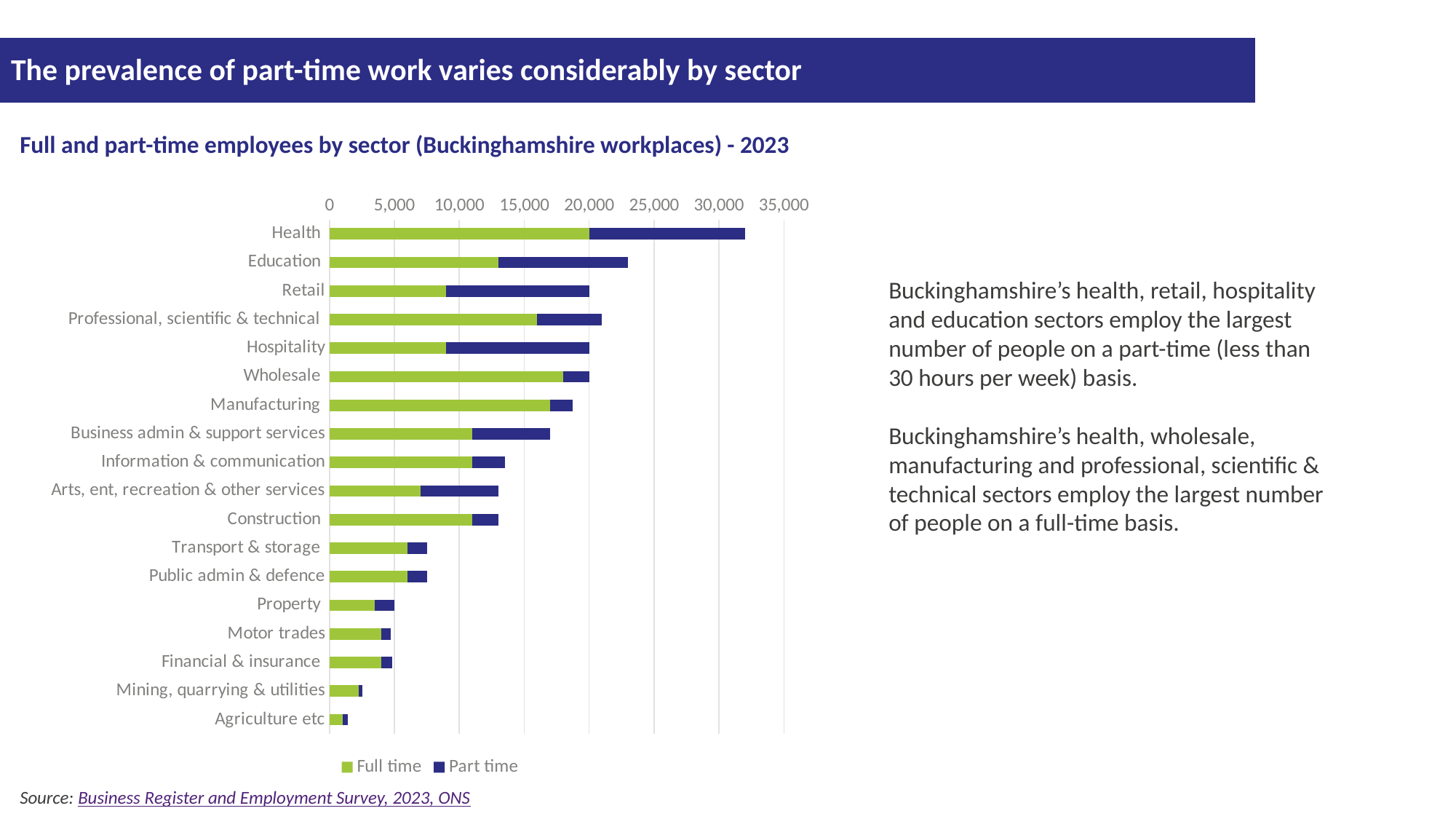

# The prevalence of part-time work varies considerably by sector
Full and part-time employees by sector (Buckinghamshire workplaces) - 2023

### Chart

| Category | Full time | Part time |
|---|---|---|
| Health  | 20000.0 | 12000.0 |
| Education  | 13000.0 | 10000.0 |
| Retail | 9000.0 | 11000.0 |
| Professional, scientific & technical  | 16000.0 | 5000.0 |
| Hospitality | 9000.0 | 11000.0 |
| Wholesale  | 18000.0 | 2000.0 |
| Manufacturing  | 17000.0 | 1750.0 |
| Business admin & support services | 11000.0 | 6000.0 |
| Information & communication | 11000.0 | 2500.0 |
| Arts, ent, recreation & other services | 7000.0 | 6000.0 |
| Construction  | 11000.0 | 2000.0 |
| Transport & storage  | 6000.0 | 1500.0 |
| Public admin & defence | 6000.0 | 1500.0 |
| Property  | 3500.0 | 1500.0 |
| Motor trades | 4000.0 | 700.0 |
| Financial & insurance  | 4000.0 | 800.0 |
| Mining, quarrying & utilities | 2250.0 | 250.0 |
| Agriculture etc | 1000.0 | 400.0 |
Buckinghamshire’s health, retail, hospitality and education sectors employ the largest number of people on a part-time (less than 30 hours per week) basis.

Buckinghamshire’s health, wholesale, manufacturing and professional, scientific & technical sectors employ the largest number of people on a full-time basis.
Source: Business Register and Employment Survey, 2023, ONS